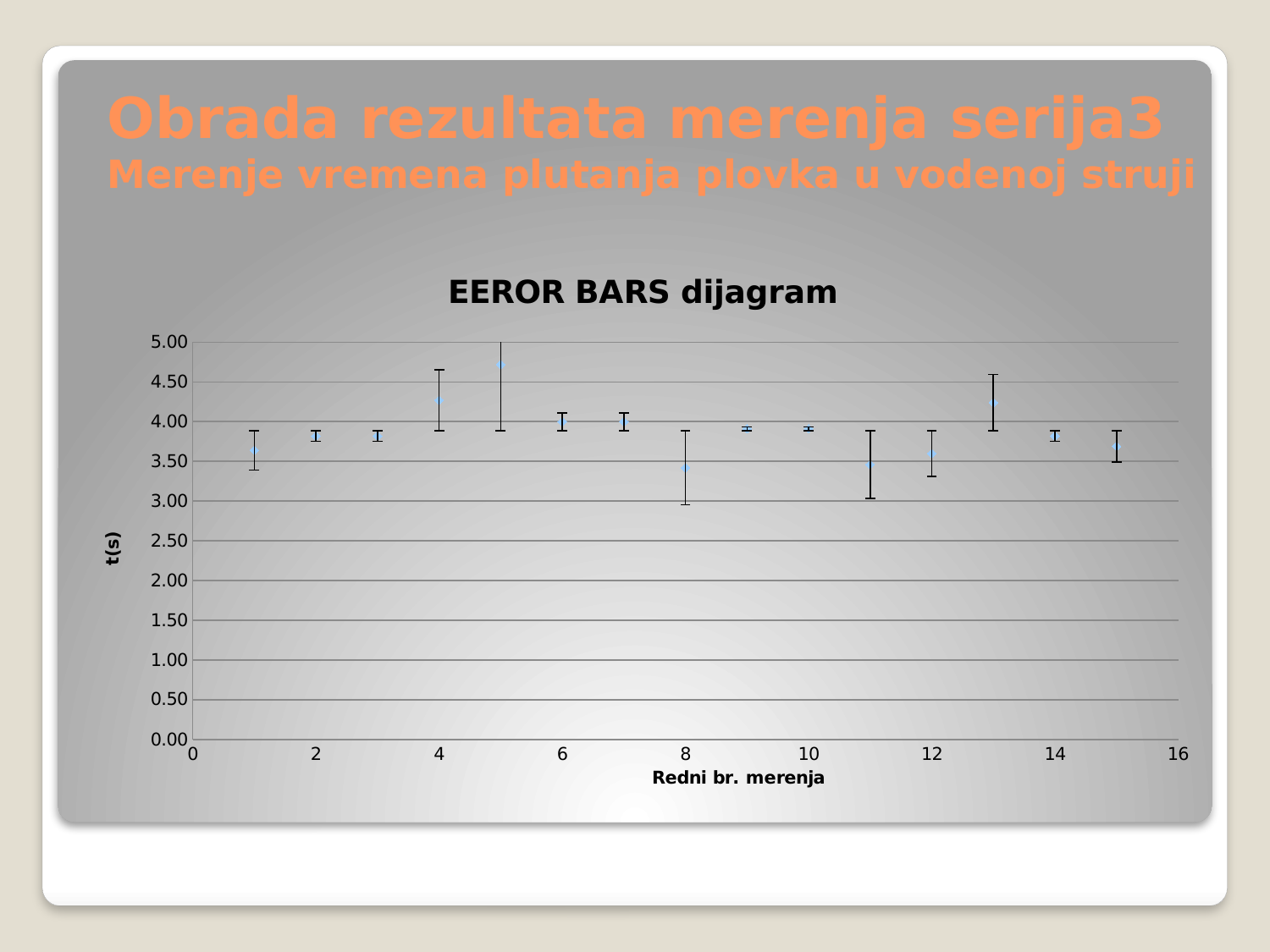

# Obrada rezultata merenja serija3 Merenje vremena plutanja plovka u vodenoj struji

### Chart: EEROR BARS dijagram

| Category |  |
|---|---|